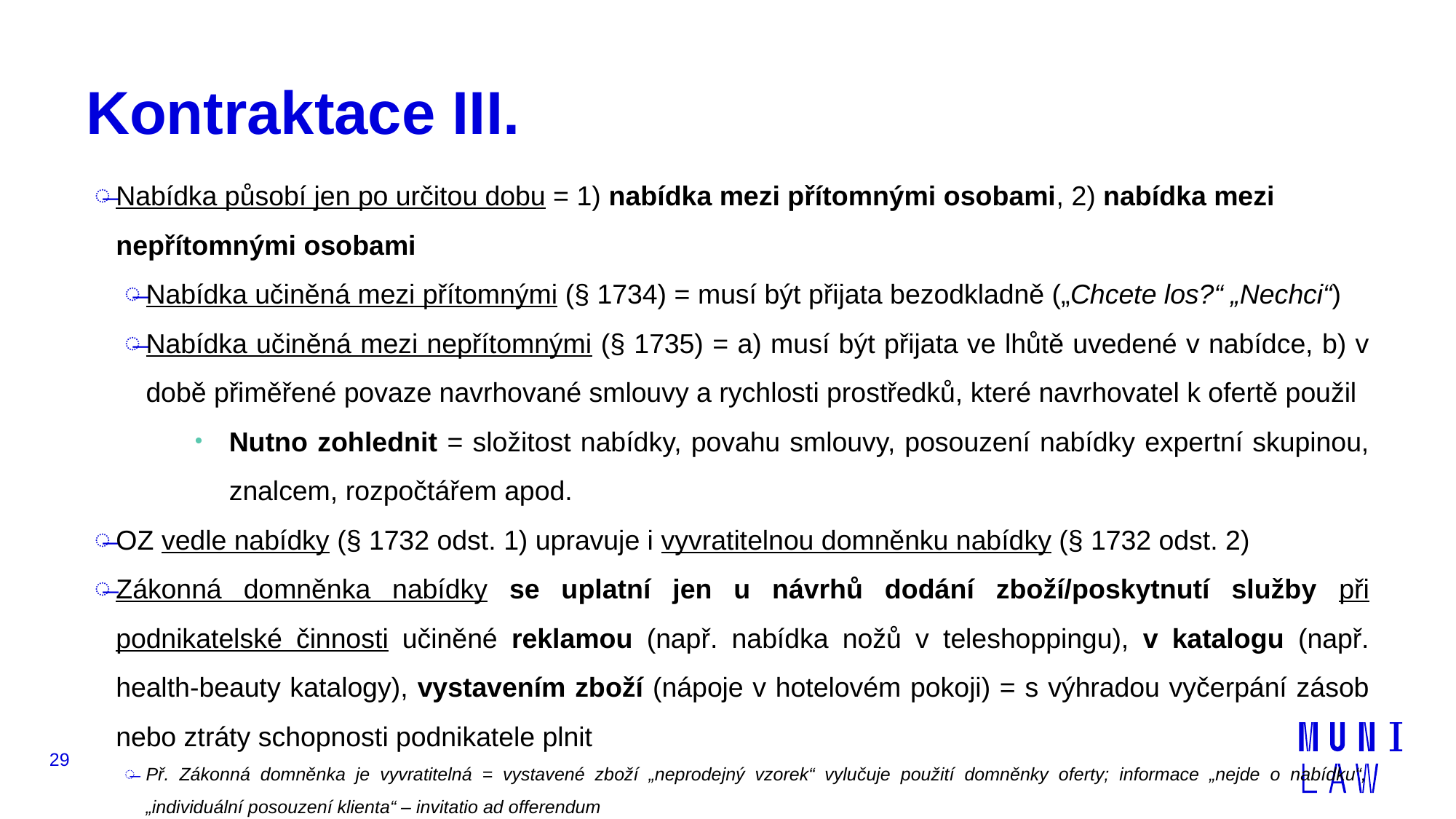

# Kontraktace III.
Nabídka působí jen po určitou dobu = 1) nabídka mezi přítomnými osobami, 2) nabídka mezi nepřítomnými osobami
Nabídka učiněná mezi přítomnými (§ 1734) = musí být přijata bezodkladně („Chcete los?“ „Nechci“)
Nabídka učiněná mezi nepřítomnými (§ 1735) = a) musí být přijata ve lhůtě uvedené v nabídce, b) v době přiměřené povaze navrhované smlouvy a rychlosti prostředků, které navrhovatel k ofertě použil
Nutno zohlednit = složitost nabídky, povahu smlouvy, posouzení nabídky expertní skupinou, znalcem, rozpočtářem apod.
OZ vedle nabídky (§ 1732 odst. 1) upravuje i vyvratitelnou domněnku nabídky (§ 1732 odst. 2)
Zákonná domněnka nabídky se uplatní jen u návrhů dodání zboží/poskytnutí služby při podnikatelské činnosti učiněné reklamou (např. nabídka nožů v teleshoppingu), v katalogu (např. health-beauty katalogy), vystavením zboží (nápoje v hotelovém pokoji) = s výhradou vyčerpání zásob nebo ztráty schopnosti podnikatele plnit
Př. Zákonná domněnka je vyvratitelná = vystavené zboží „neprodejný vzorek“ vylučuje použití domněnky oferty; informace „nejde o nabídku“, „individuální posouzení klienta“ – invitatio ad offerendum

29